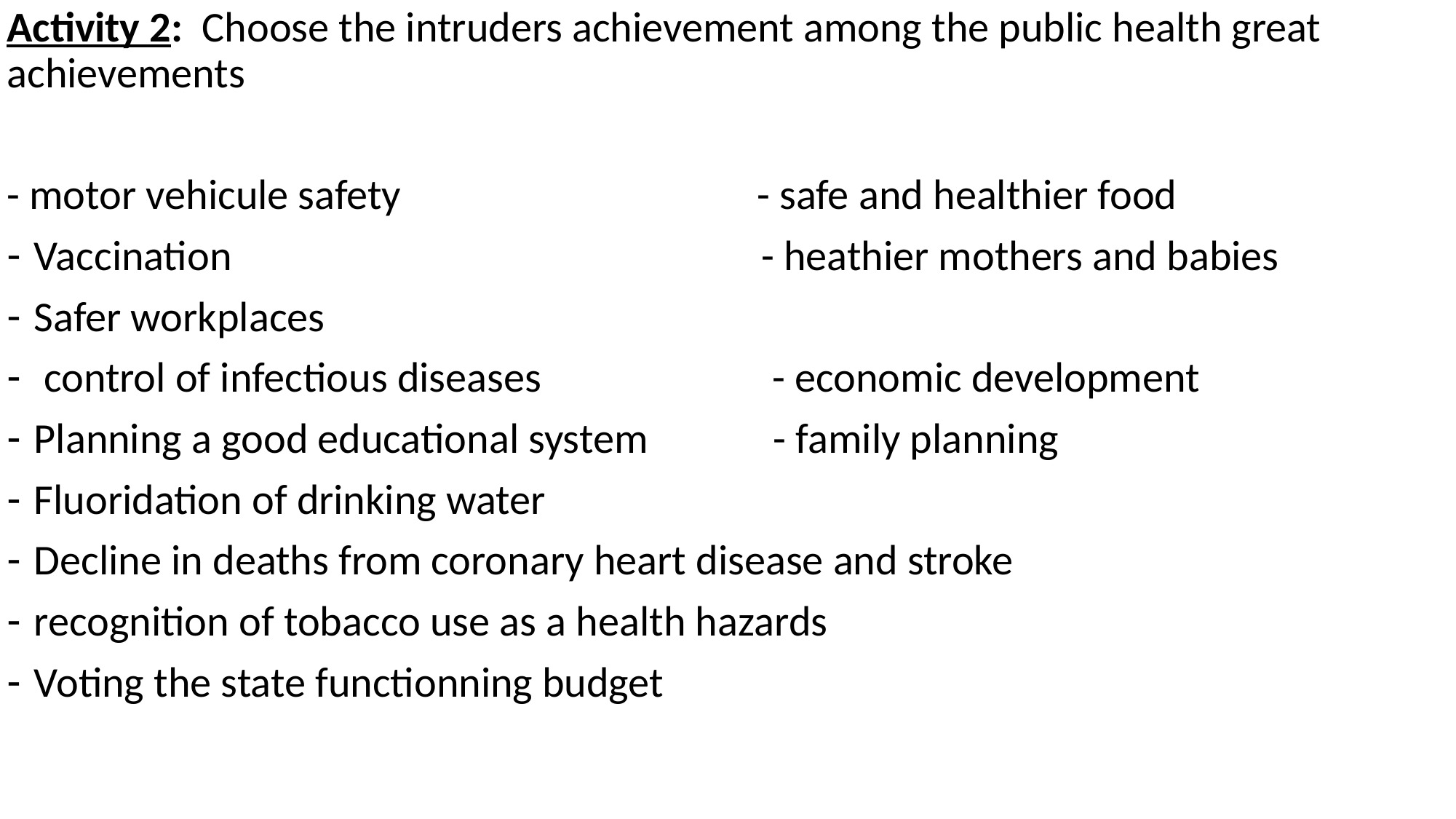

Activity 2:  Choose the intruders achievement among the public health great achievements

- motor vehicule safety                                     - safe and healthier food
Vaccination                                                       - heathier mothers and babies
Safer workplaces
 control of infectious diseases                        - economic development
Planning a good educational system             - family planning
Fluoridation of drinking water
Decline in deaths from coronary heart disease and stroke
recognition of tobacco use as a health hazards
Voting the state functionning budget